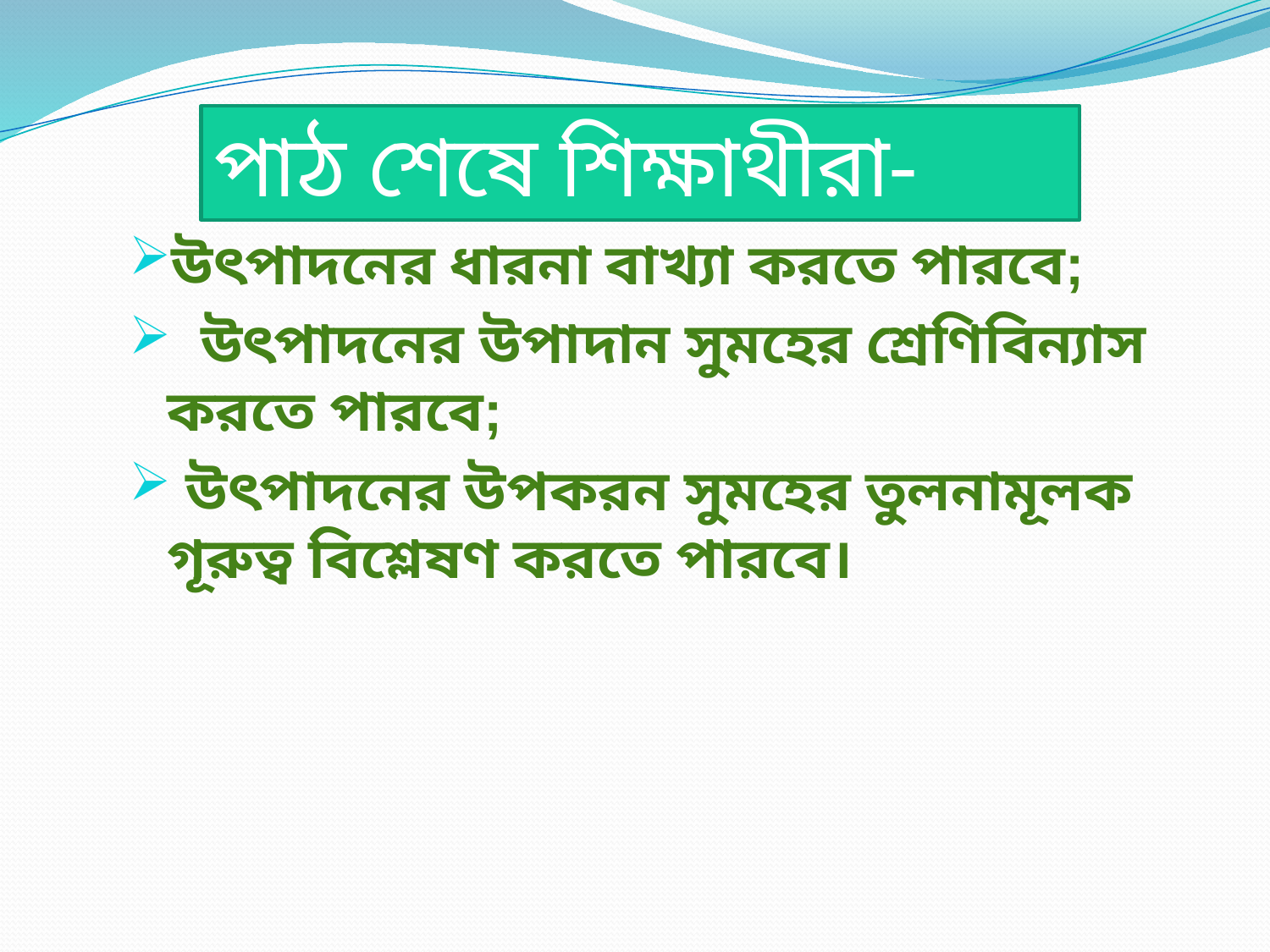

পাঠ শেষে শিক্ষাথীরা-
উৎপাদনের ধারনা বাখ্যা করতে পারবে;
  উৎপাদনের উপাদান সুমহের শ্রেণিবিন্যাস করতে পারবে;
 উৎপাদনের উপকরন সুমহের তুলনামূলক গূরুত্ব বিশ্লেষণ করতে পারবে।